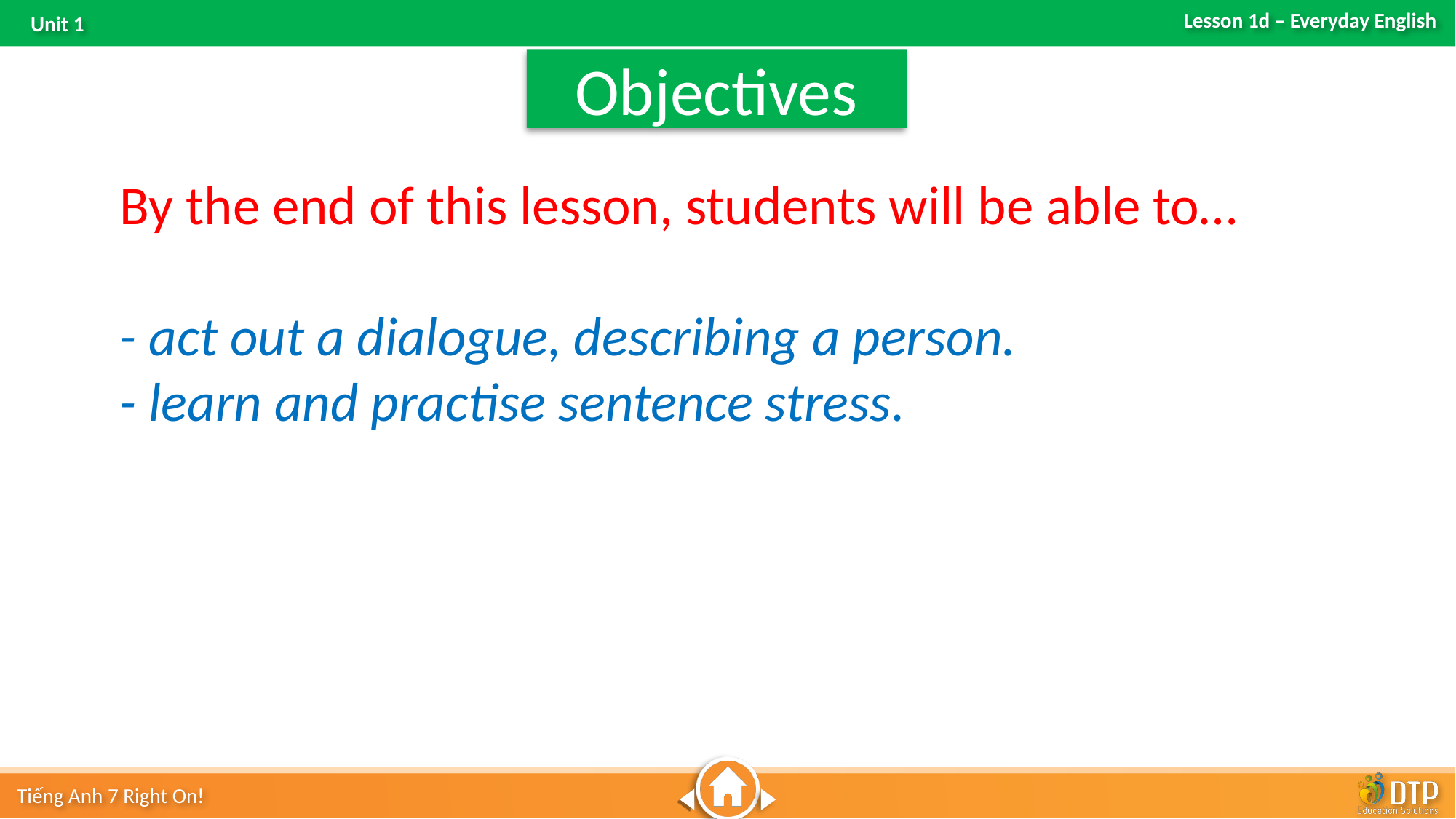

Objectives
By the end of this lesson, students will be able to…

- act out a dialogue, describing a person.
- learn and practise sentence stress.